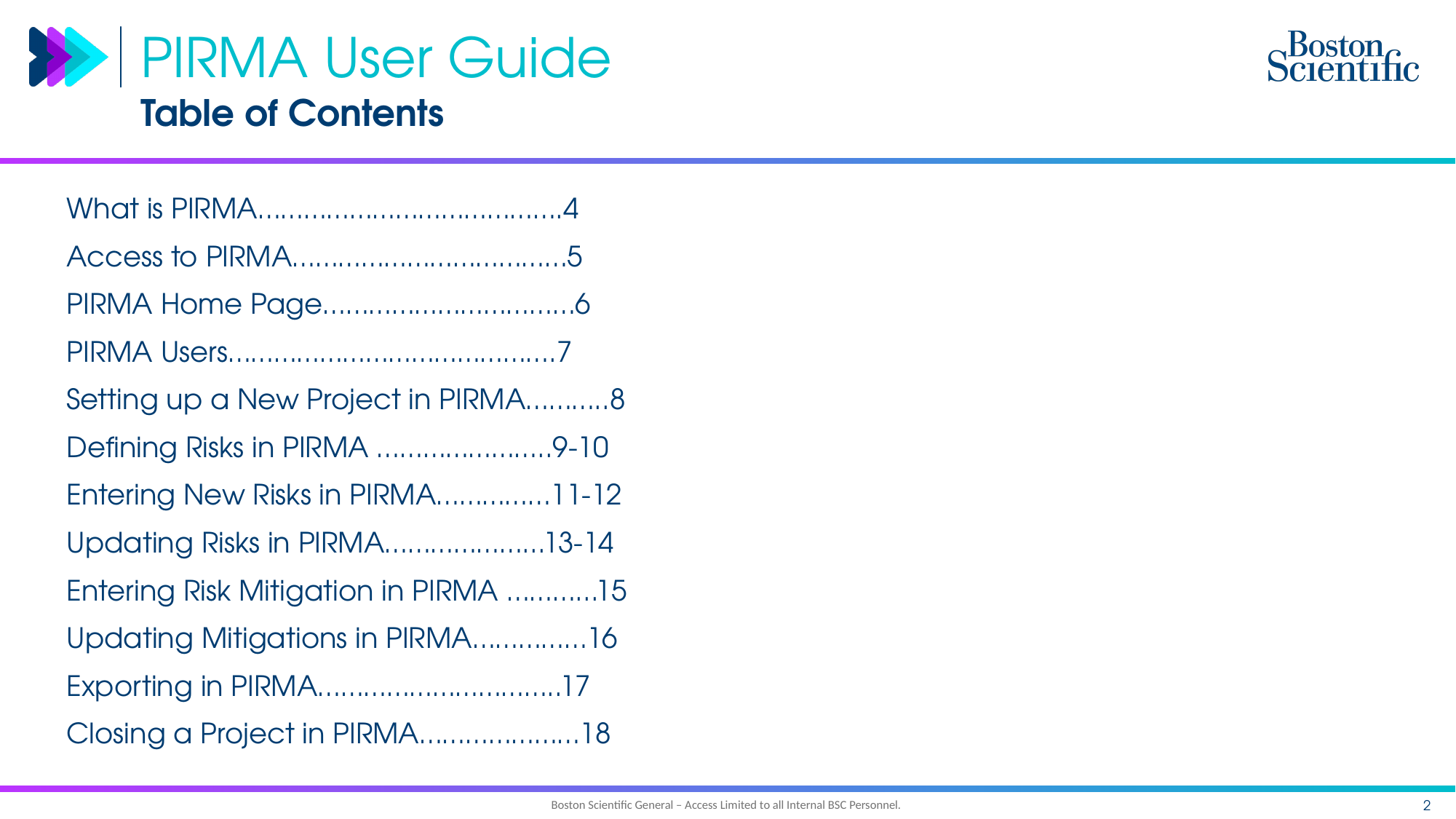

# PIRMA User Guide
Table of Contents
What is PIRMA………………………………….4
Access to PIRMA………………………………5
PIRMA Home Page……………………………6
PIRMA Users…………………………………….7
Setting up a New Project in PIRMA………..8
Defining Risks in PIRMA …………………..9-10
Entering New Risks in PIRMA……………11-12
Updating Risks in PIRMA………………...13-14
Entering Risk Mitigation in PIRMA ………...15
Updating Mitigations in PIRMA……………16
Exporting in PIRMA…………………………..17
Closing a Project in PIRMA…………………18

2